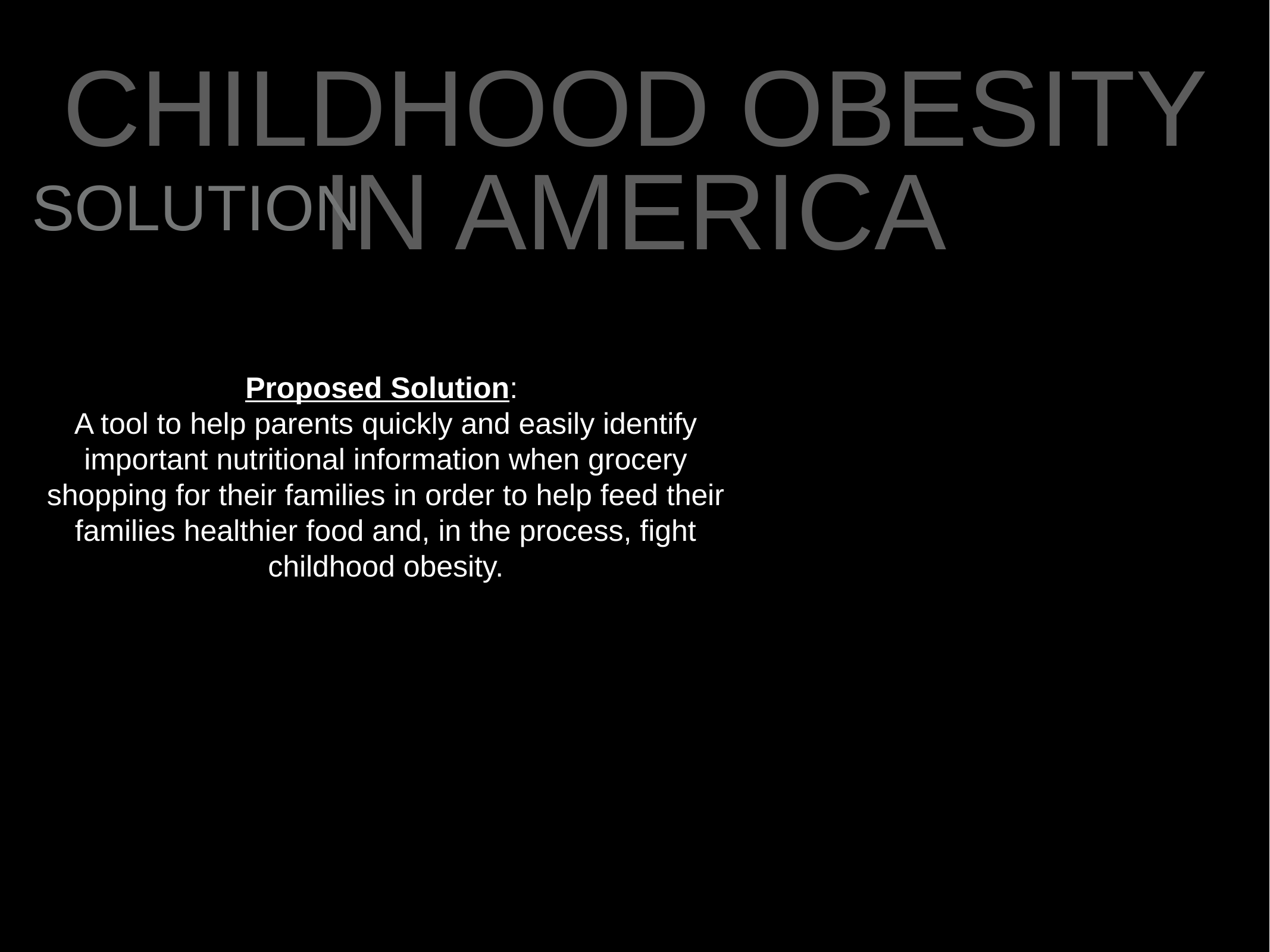

# Childhood OBESITY IN AMERICA

SOLUTION
Proposed Solution:
A tool to help parents quickly and easily identify important nutritional information when grocery shopping for their families in order to help feed their families healthier food and, in the process, fight childhood obesity.